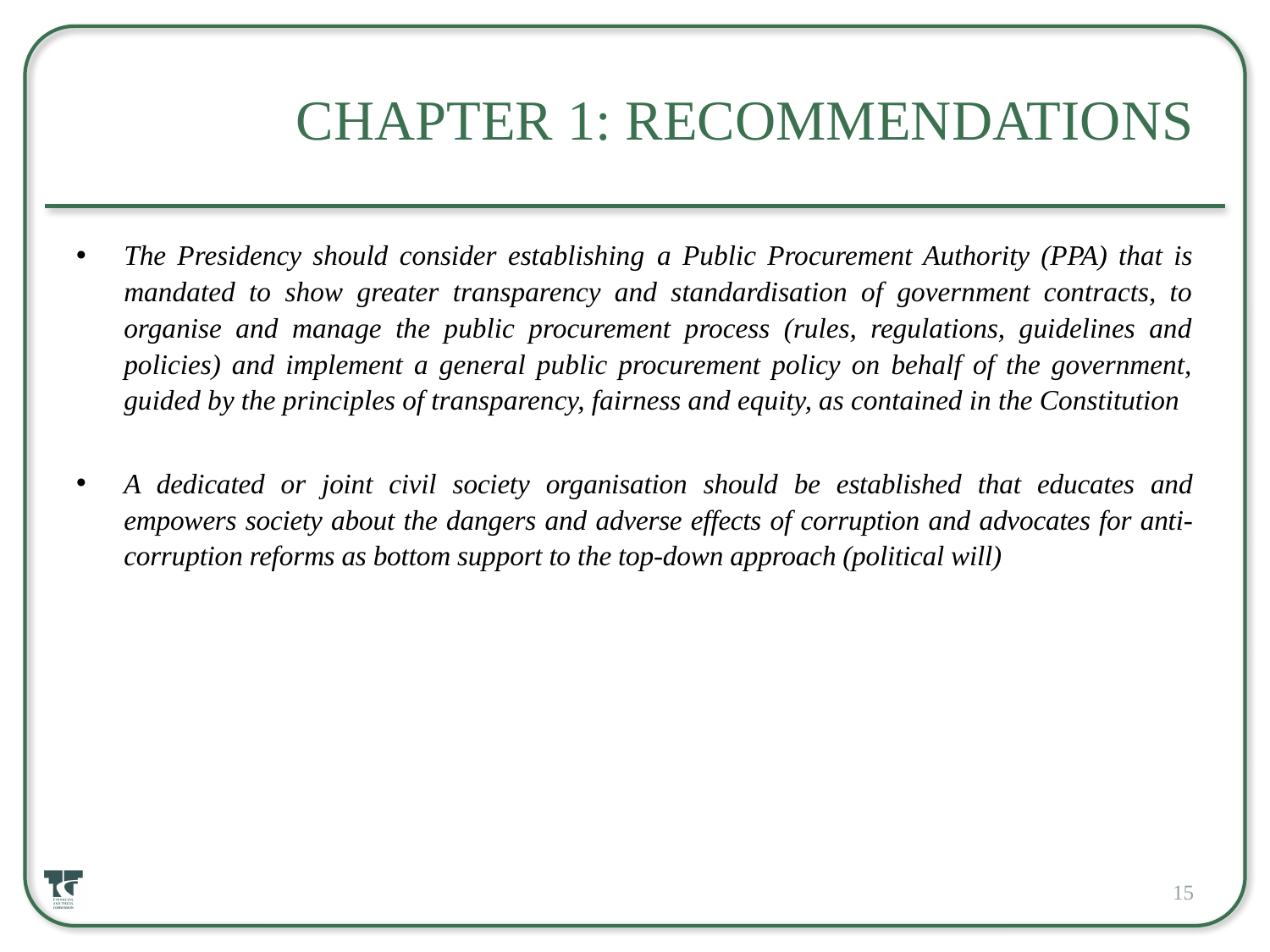

# Chapter 1: Recommendations
The Presidency should consider establishing a Public Procurement Authority (PPA) that is mandated to show greater transparency and standardisation of government contracts, to organise and manage the public procurement process (rules, regulations, guidelines and policies) and implement a general public procurement policy on behalf of the government, guided by the principles of transparency, fairness and equity, as contained in the Constitution

A dedicated or joint civil society organisation should be established that educates and empowers society about the dangers and adverse effects of corruption and advocates for anti-corruption reforms as bottom support to the top-down approach (political will)
15